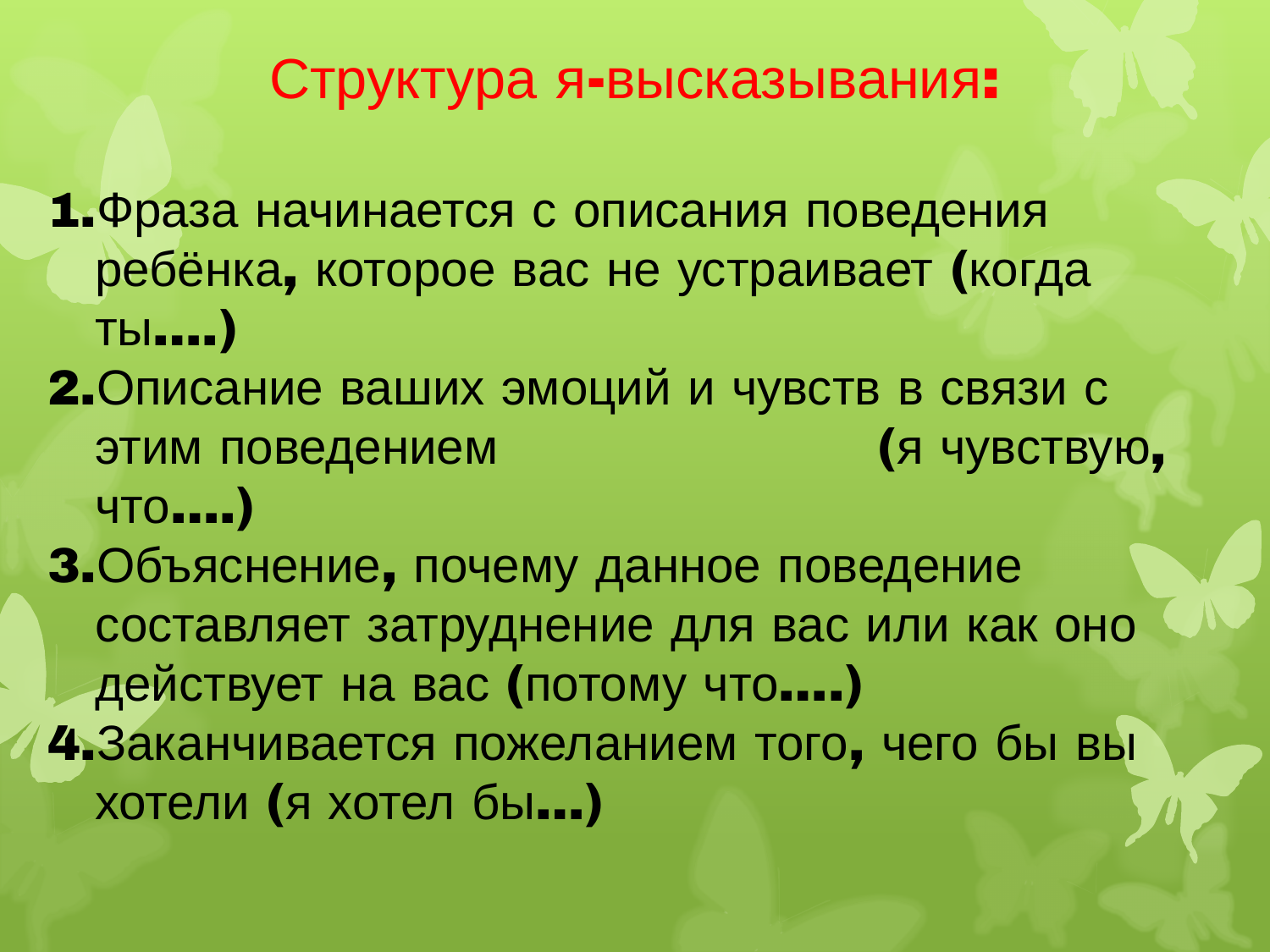

Структура я-высказывания:

Фраза начинается с описания поведения ребёнка, которое вас не устраивает (когда ты….)
Описание ваших эмоций и чувств в связи с этим поведением                       (я чувствую, что….)
Объяснение, почему данное поведение составляет затруднение для вас или как оно действует на вас (потому что….)
Заканчивается пожеланием того, чего бы вы хотели (я хотел бы…)